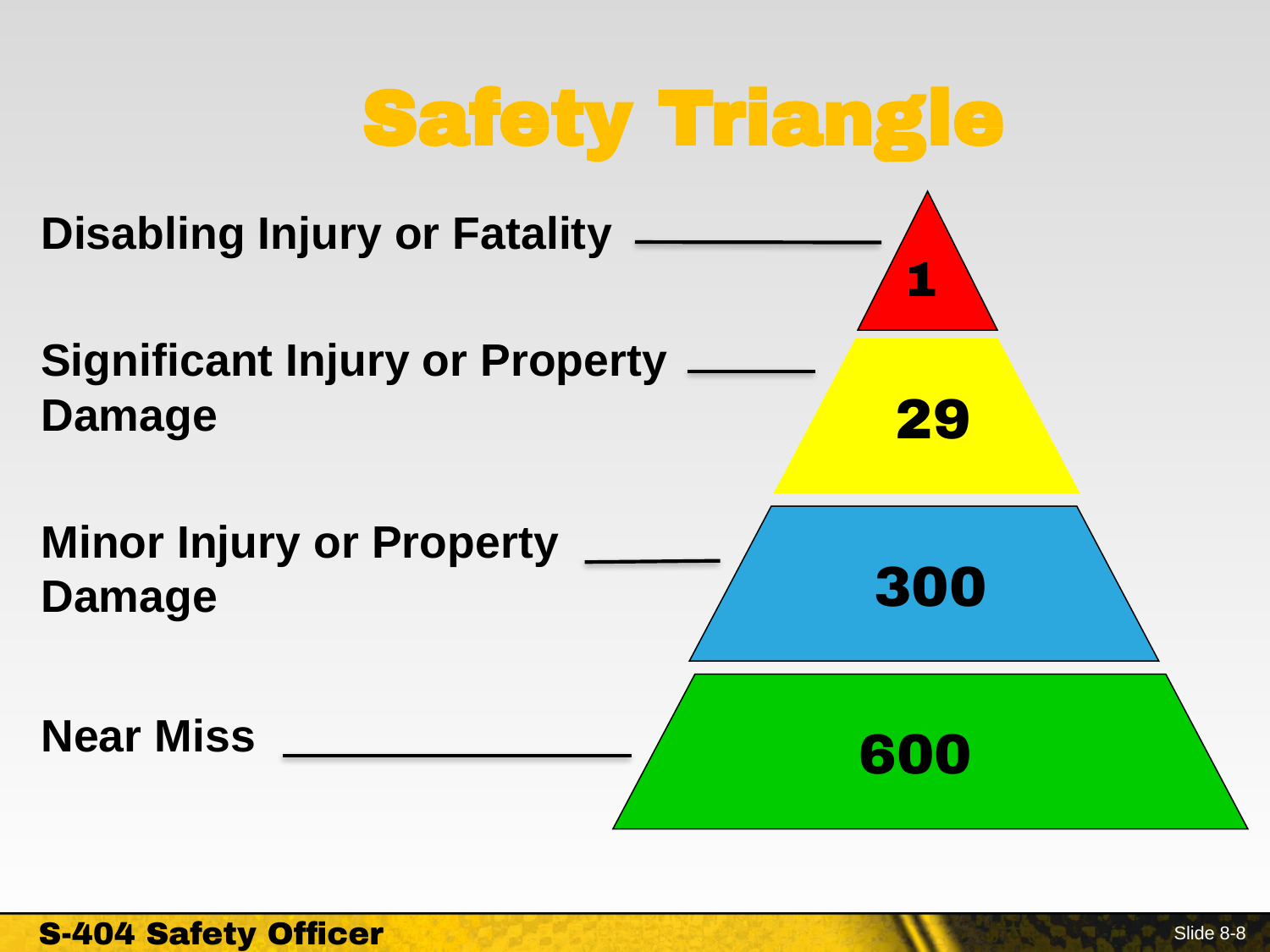

# Safety Triangle
1

Disabling Injury or Fatality

Significant Injury or Property Damage

Minor Injury or Property Damage

Near Miss

 29
 300
600
Slide 8-8